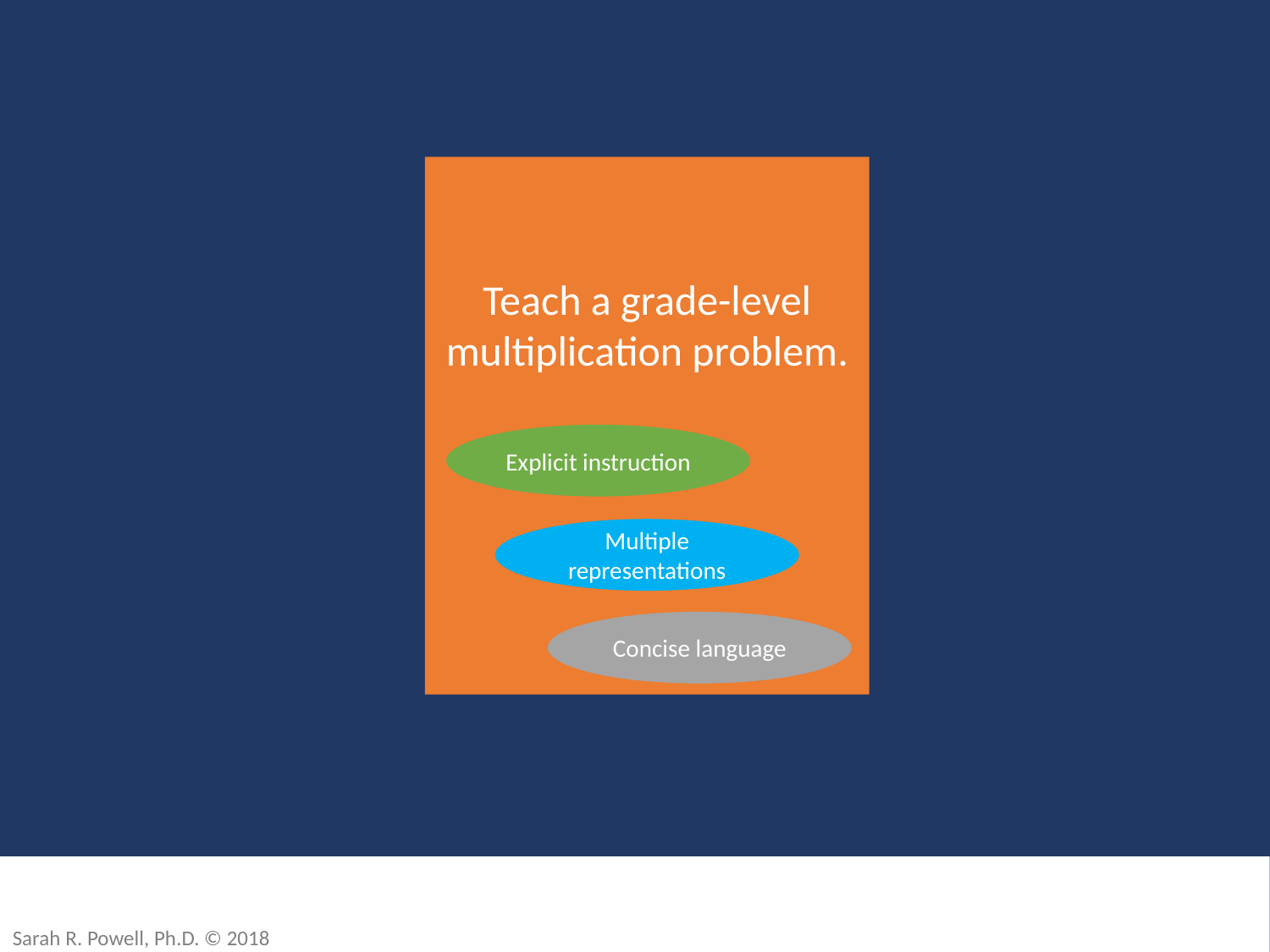

Teach a grade-level multiplication problem.

Explicit instruction
Multiple representations
Concise language